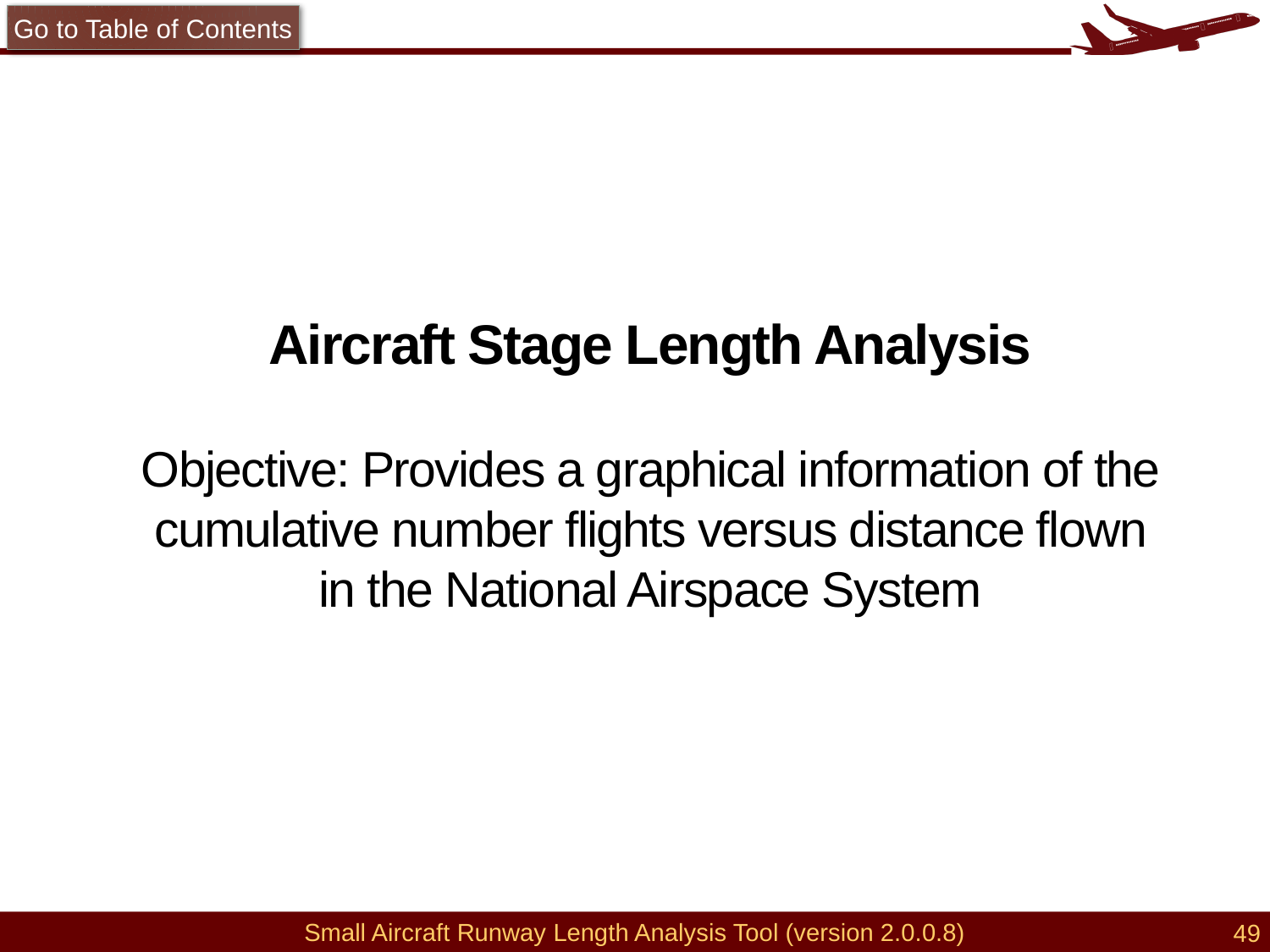

Go to Table of Contents
# Aircraft Stage Length Analysis

Objective: Provides a graphical information of the cumulative number flights versus distance flown in the National Airspace System
49